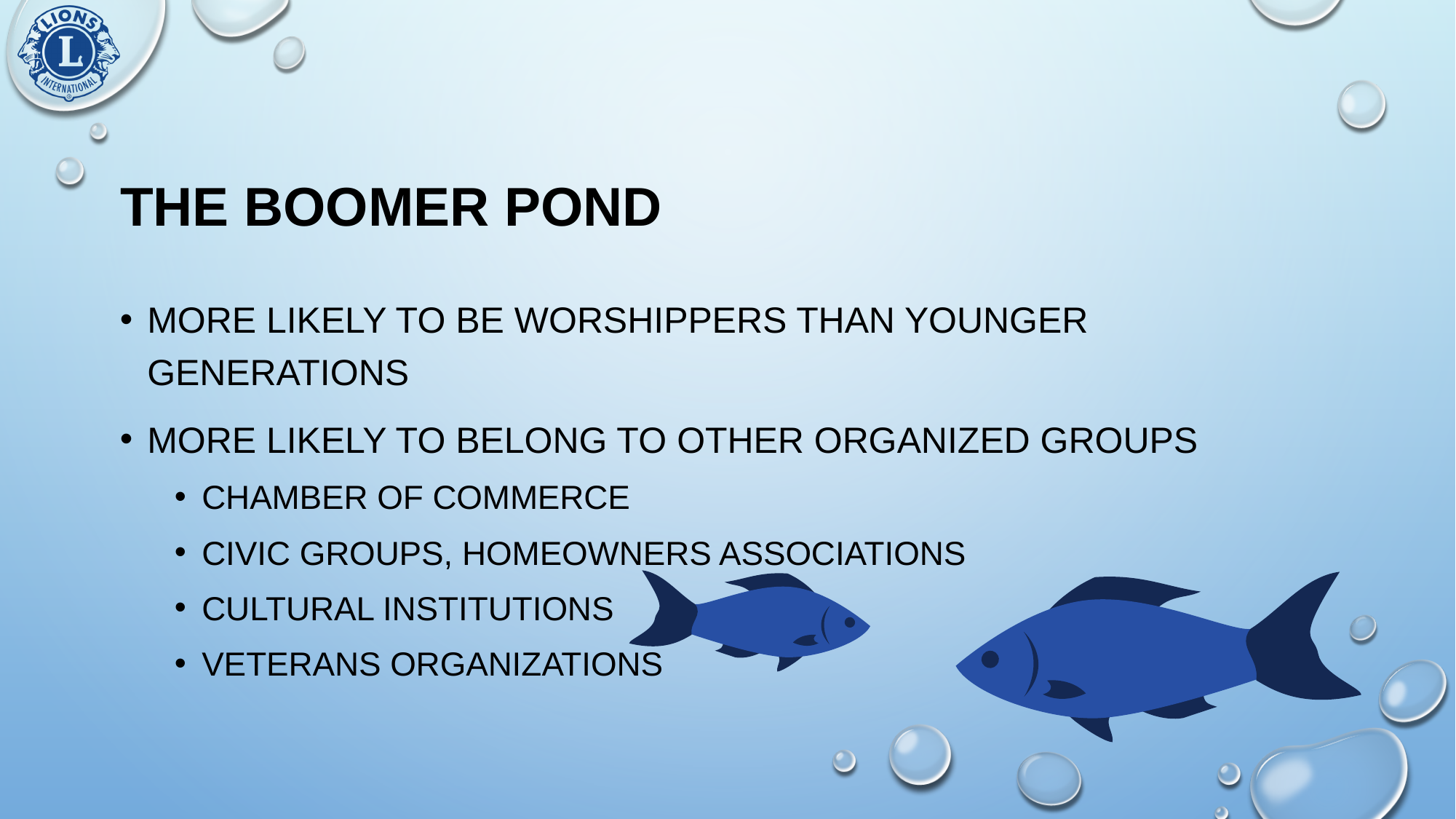

# The Boomer pond
More likely to be worshippers than younger generations
More likely to belong to other organized groups
Chamber of Commerce
Civic Groups, Homeowners Associations
Cultural Institutions
Veterans Organizations